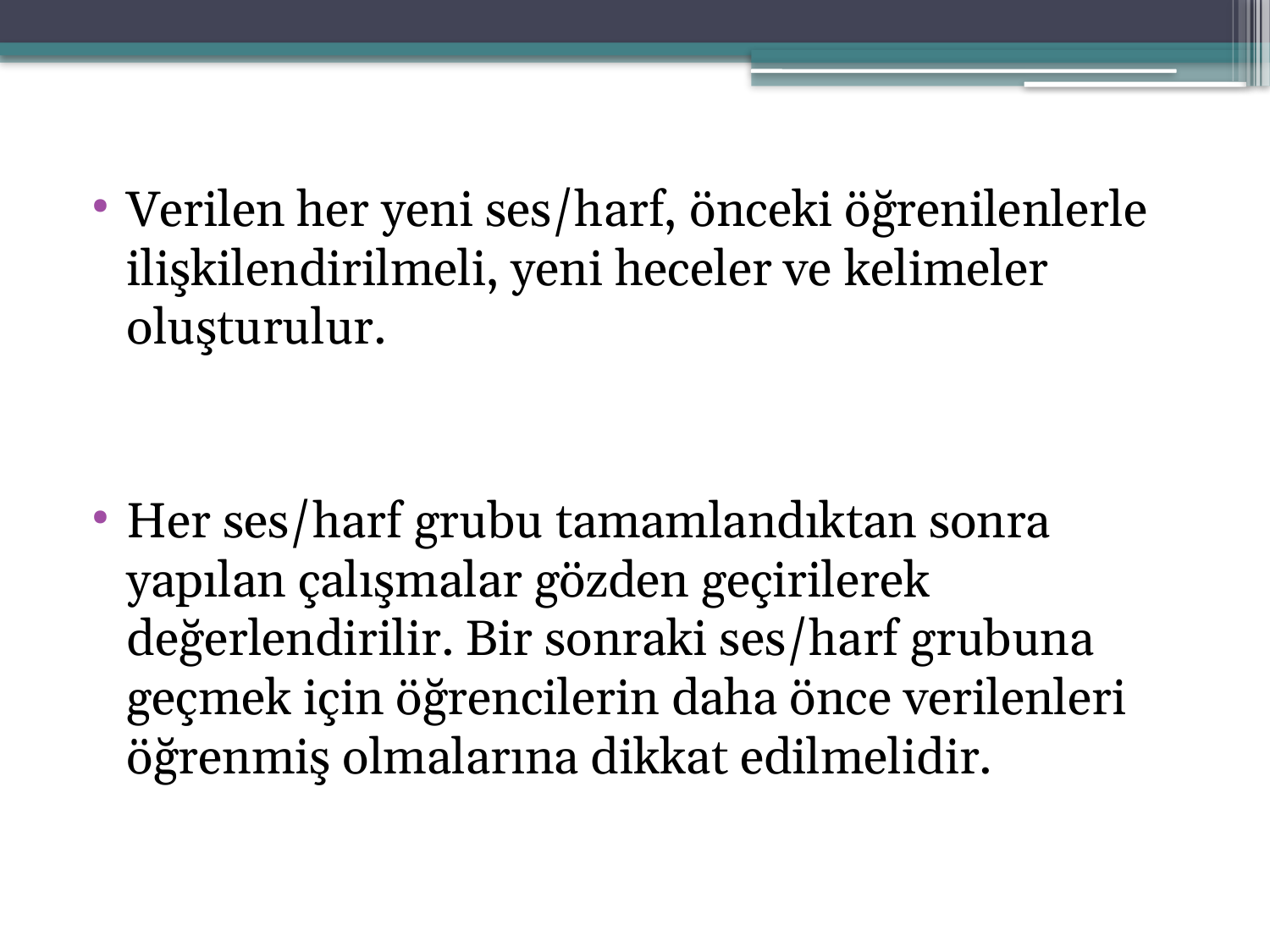

Verilen her yeni ses/harf, önceki öğrenilenlerle ilişkilendirilmeli, yeni heceler ve kelimeler oluşturulur.

Her ses/harf grubu tamamlandıktan sonra yapılan çalışmalar gözden geçirilerek değerlendirilir. Bir sonraki ses/harf grubuna geçmek için öğrencilerin daha önce verilenleri öğrenmiş olmalarına dikkat edilmelidir.